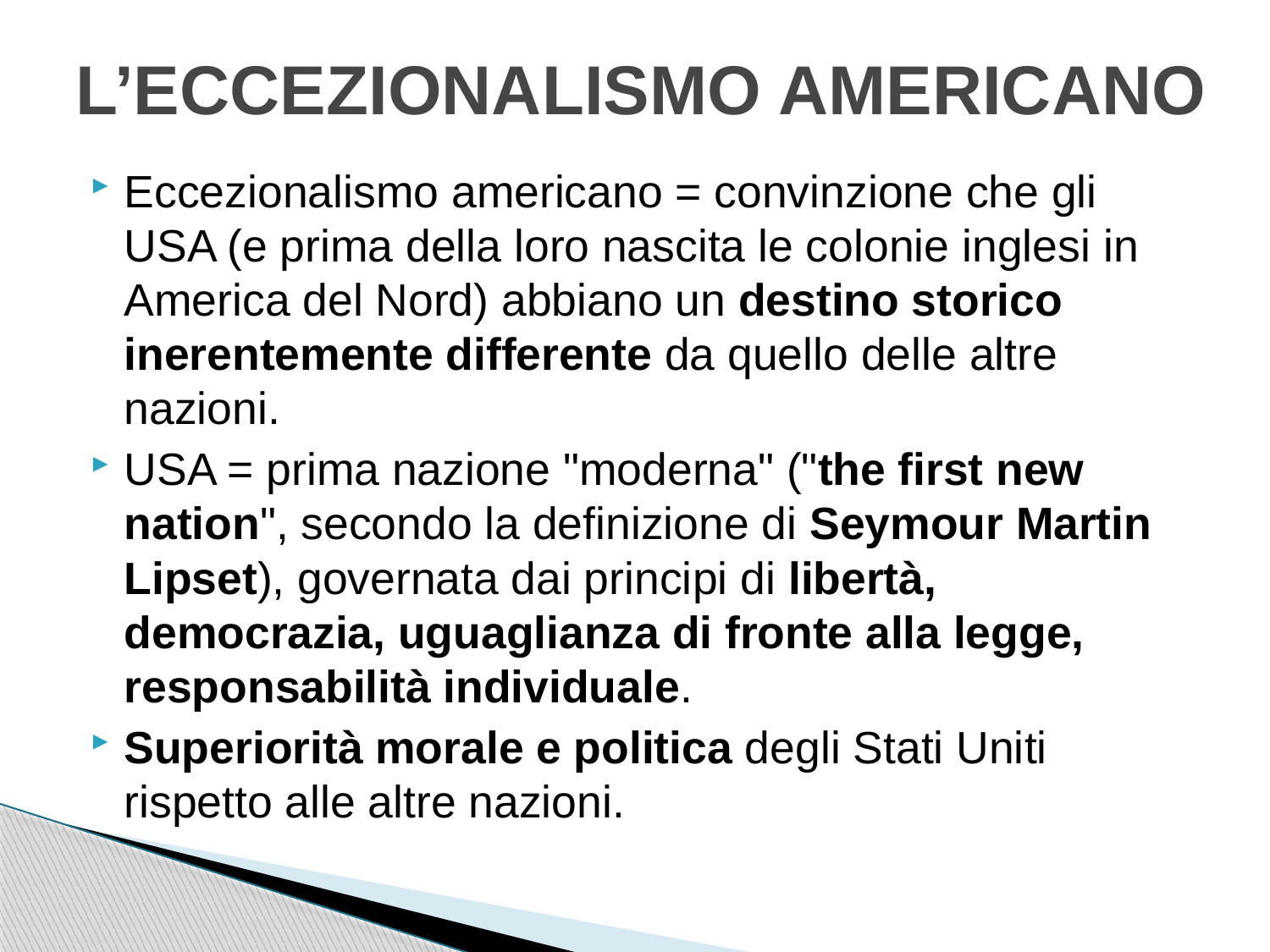

# L’ECCEZIONALISMO AMERICANO
Eccezionalismo americano = convinzione che gli USA (e prima della loro nascita le colonie inglesi in America del Nord) abbiano un destino storico inerentemente differente da quello delle altre nazioni.
USA = prima nazione "moderna" ("the first new nation", secondo la definizione di Seymour Martin Lipset), governata dai principi di libertà, democrazia, uguaglianza di fronte alla legge, responsabilità individuale.
Superiorità morale e politica degli Stati Uniti rispetto alle altre nazioni.